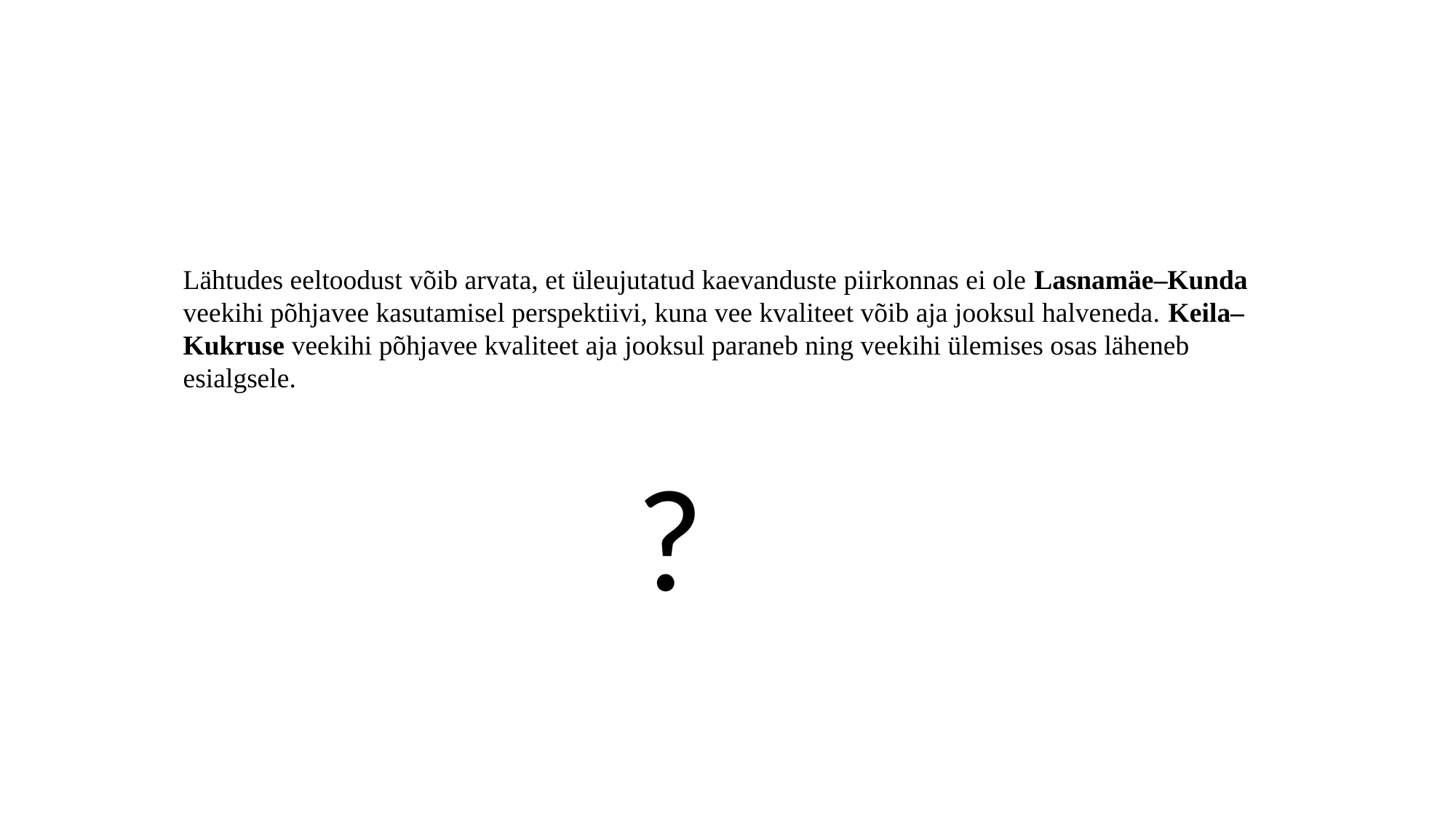

Lähtudes eeltoodust võib arvata, et üleujutatud kaevanduste piirkonnas ei ole Lasnamäe–Kunda veekihi põhjavee kasutamisel perspektiivi, kuna vee kvaliteet võib aja jooksul halveneda. Keila–Kukruse veekihi põhjavee kvaliteet aja jooksul paraneb ning veekihi ülemises osas läheneb esialgsele.
?